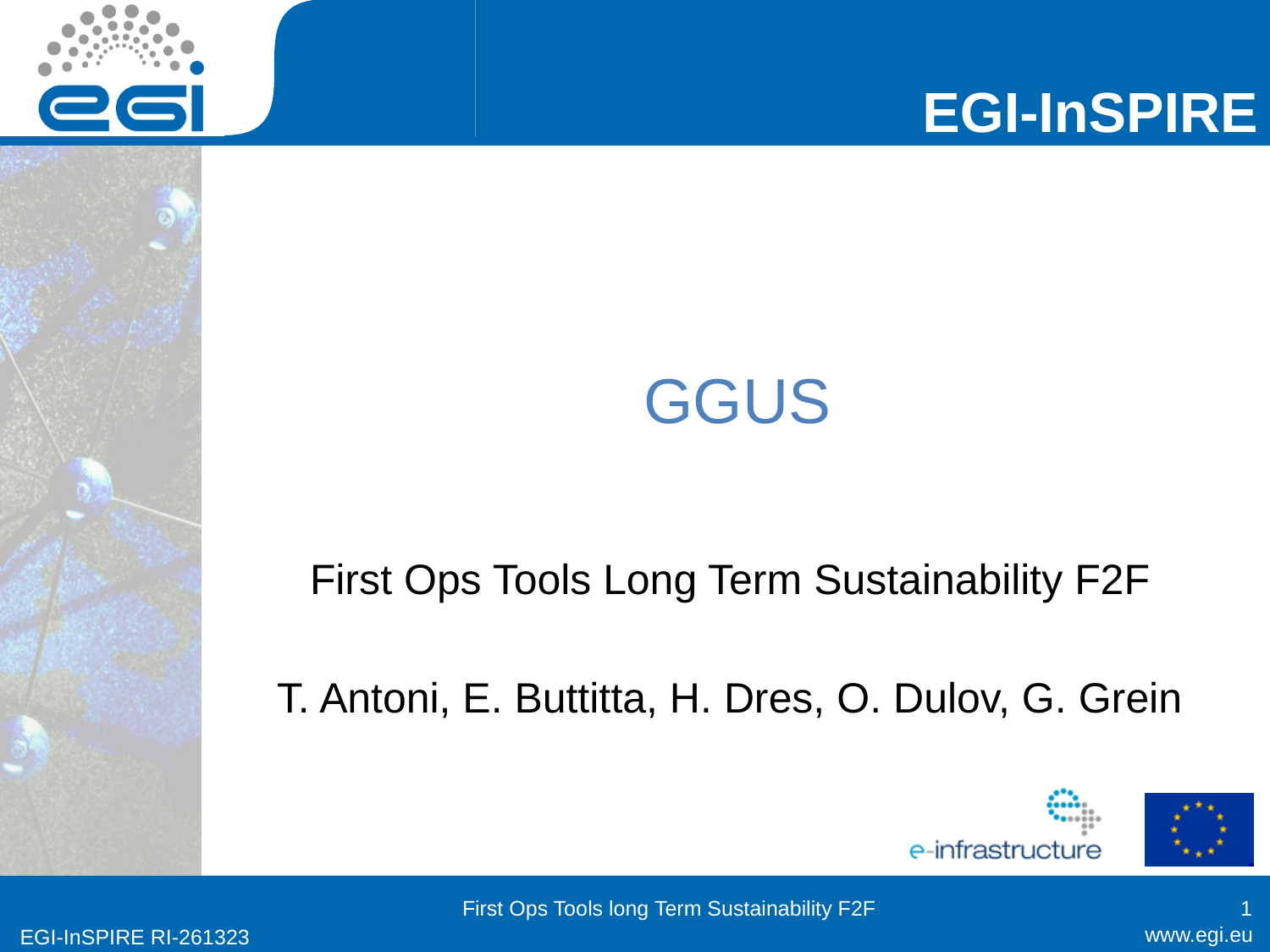

# GGUS
First Ops Tools Long Term Sustainability F2F

T. Antoni, E. Buttitta, H. Dres, O. Dulov, G. Grein
First Ops Tools long Term Sustainability F2F
1